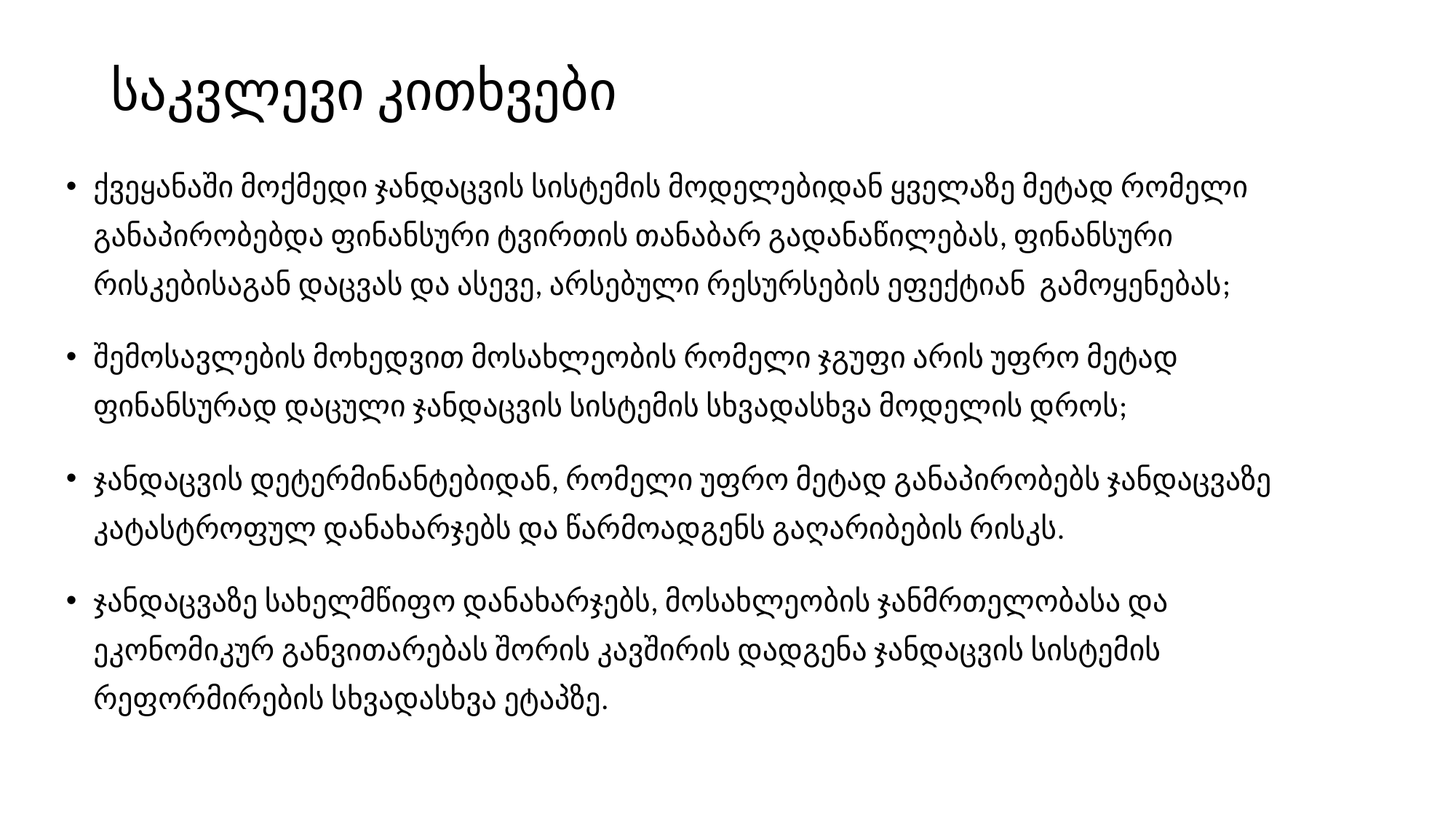

# საკვლევი კითხვები
ქვეყანაში მოქმედი ჯანდაცვის სისტემის მოდელებიდან ყველაზე მეტად რომელი განაპირობებდა ფინანსური ტვირთის თანაბარ გადანაწილებას, ფინანსური რისკებისაგან დაცვას და ასევე, არსებული რესურსების ეფექტიან  გამოყენებას;
შემოსავლების მოხედვით მოსახლეობის რომელი ჯგუფი არის უფრო მეტად ფინანსურად დაცული ჯანდაცვის სისტემის სხვადასხვა მოდელის დროს;
ჯანდაცვის დეტერმინანტებიდან, რომელი უფრო მეტად განაპირობებს ჯანდაცვაზე კატასტროფულ დანახარჯებს და წარმოადგენს გაღარიბების რისკს.
ჯანდაცვაზე სახელმწიფო დანახარჯებს, მოსახლეობის ჯანმრთელობასა და ეკონომიკურ განვითარებას შორის კავშირის დადგენა ჯანდაცვის სისტემის რეფორმირების სხვადასხვა ეტაპზე.